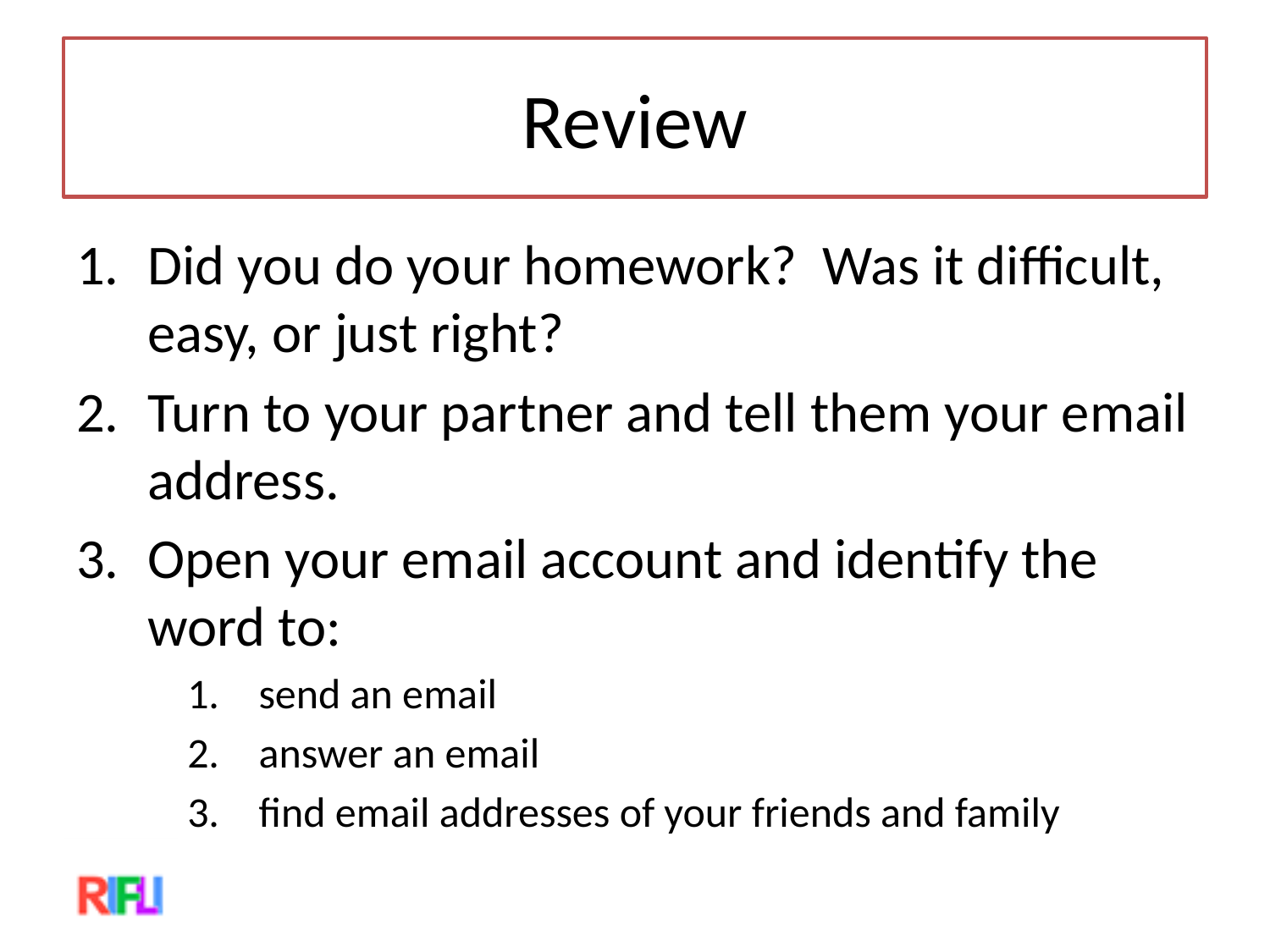

# Review
Did you do your homework?  Was it difficult, easy, or just right?
Turn to your partner and tell them your email address.
Open your email account and identify the word to:
send an email
answer an email
find email addresses of your friends and family